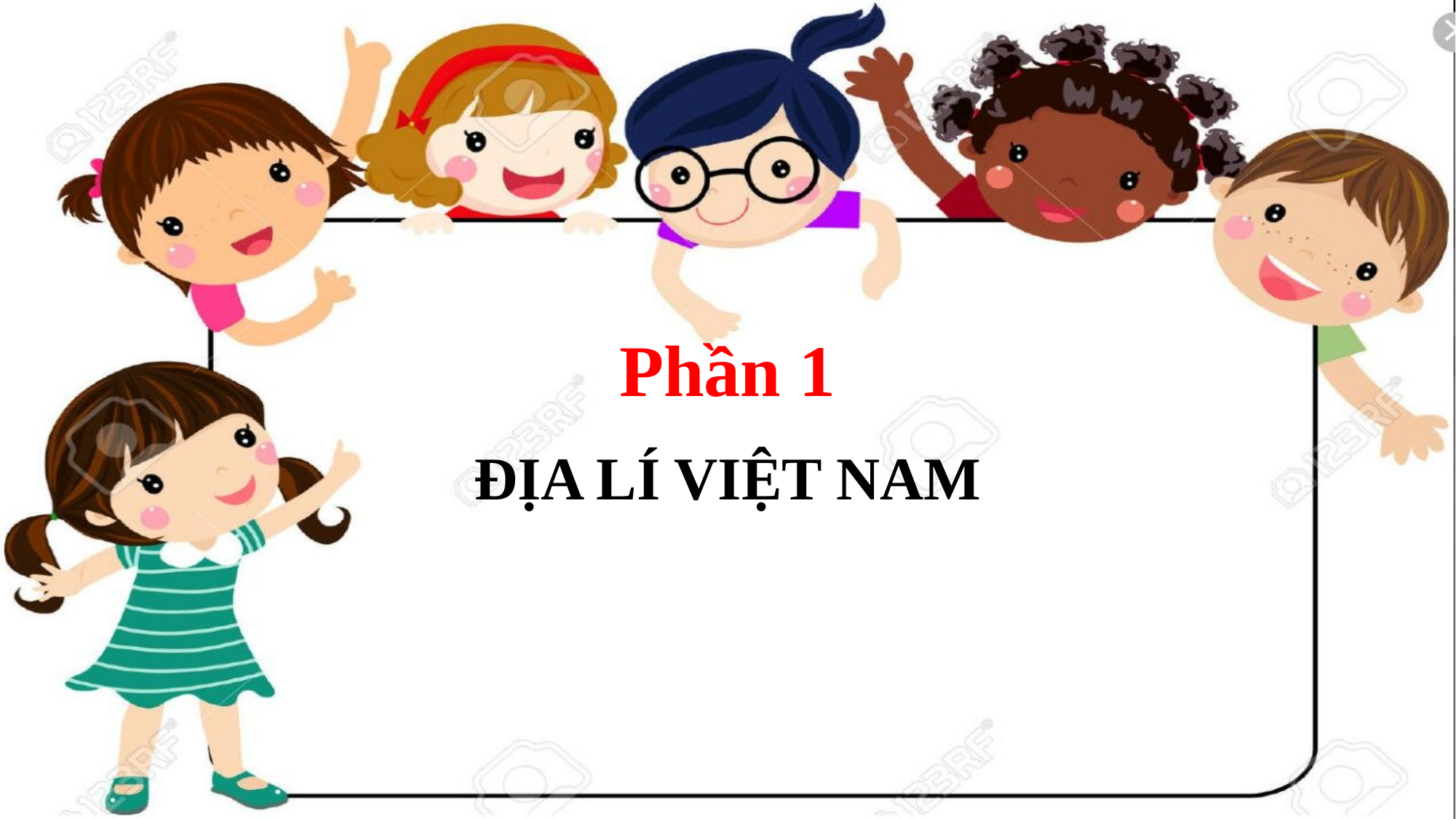

# Phần 1
ĐỊA LÍ VIỆT NAM